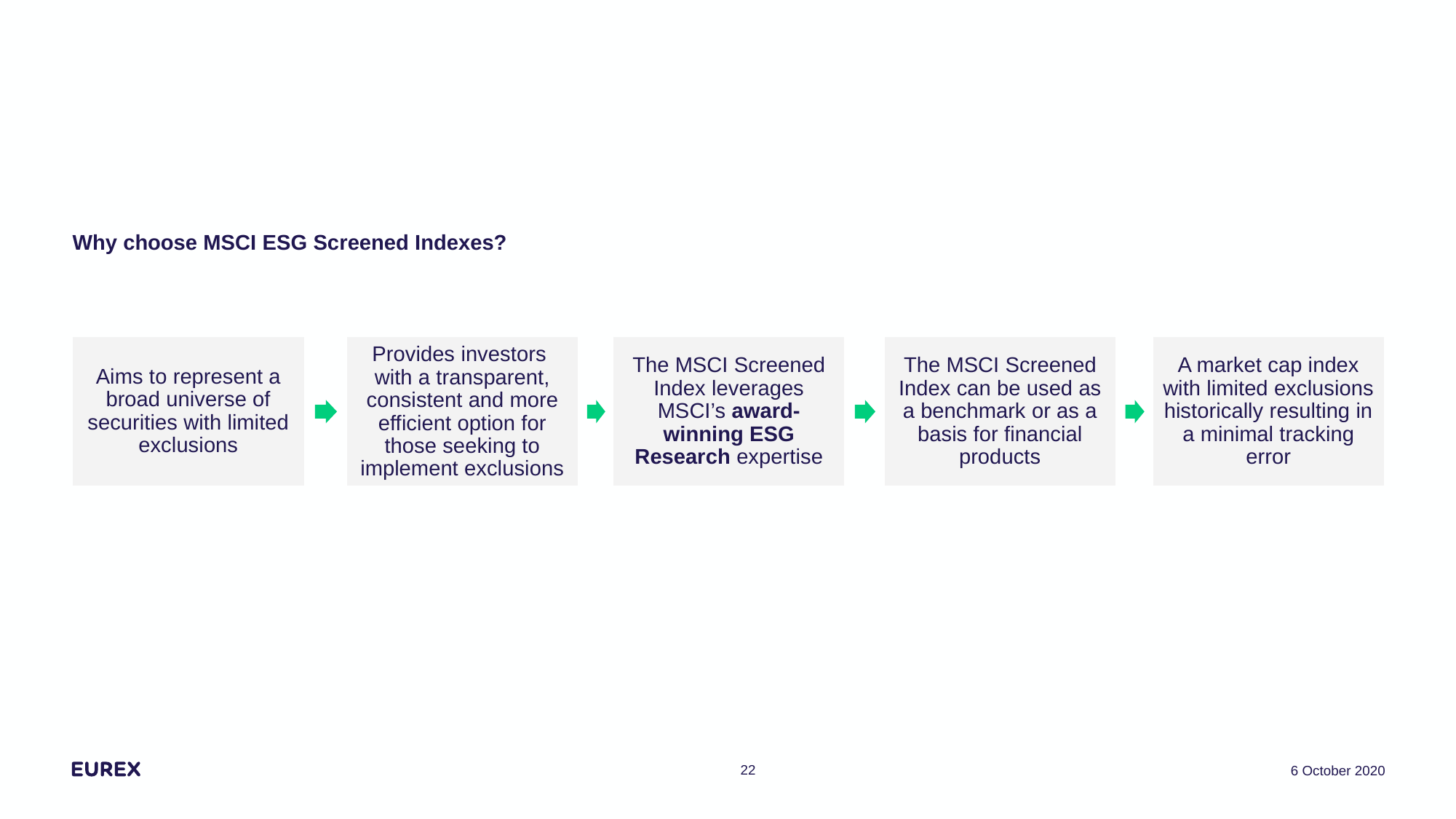

# MSCI ESG Screened Indexes are closest to benchmark (2/2) Easy access to ESG compliance without compromising performance
Why choose MSCI ESG Screened Indexes?

Aims to represent a broad universe of securities with limited exclusions

Provides investors
with a transparent, consistent and more efficient option for those seeking to implement exclusions

The MSCI Screened Index leverages MSCI’s award-winning ESG Research expertise

The MSCI Screened Index can be used as a benchmark or as a basis for financial products

A market cap index with limited exclusions historically resulting in a minimal tracking error
22
6 October 2020